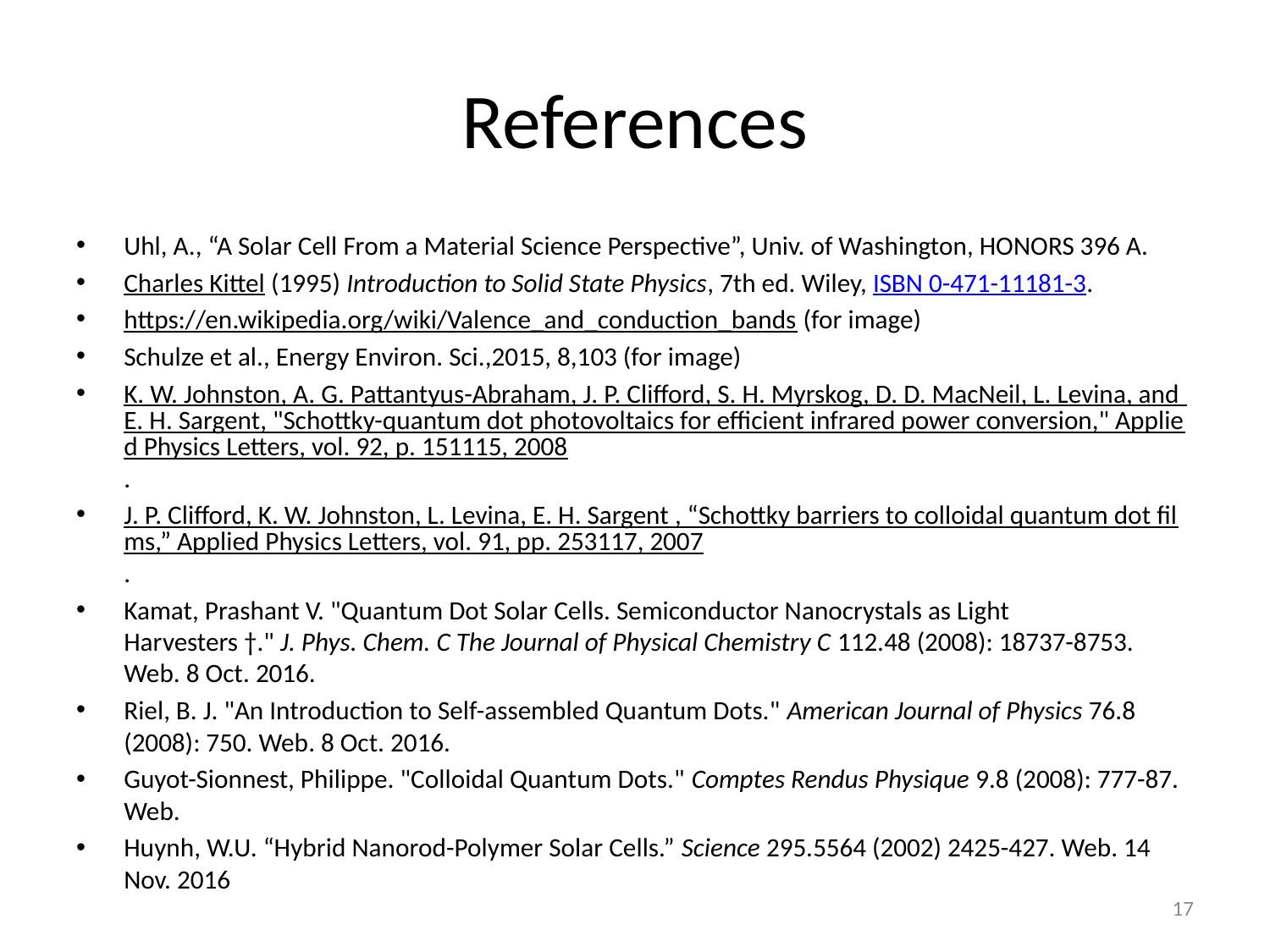

# References
Uhl, A., “A Solar Cell From a Material Science Perspective”, Univ. of Washington, HONORS 396 A.
Charles Kittel (1995) Introduction to Solid State Physics, 7th ed. Wiley, ISBN 0-471-11181-3.
https://en.wikipedia.org/wiki/Valence_and_conduction_bands (for image)
Schulze et al., Energy Environ. Sci.,2015, 8,103 (for image)
K. W. Johnston, A. G. Pattantyus-Abraham, J. P. Clifford, S. H. Myrskog, D. D. MacNeil, L. Levina, and E. H. Sargent, "Schottky-quantum dot photovoltaics for efficient infrared power conversion," Applied Physics Letters, vol. 92, p. 151115, 2008.
J. P. Clifford, K. W. Johnston, L. Levina, E. H. Sargent , “Schottky barriers to colloidal quantum dot films,” Applied Physics Letters, vol. 91, pp. 253117, 2007.
Kamat, Prashant V. "Quantum Dot Solar Cells. Semiconductor Nanocrystals as Light 	Harvesters †." J. Phys. Chem. C The Journal of Physical Chemistry C 112.48 (2008): 18737-8753. Web. 8 Oct. 2016.
Riel, B. J. "An Introduction to Self-assembled Quantum Dots." American Journal of Physics 76.8 (2008): 750. Web. 8 Oct. 2016.
Guyot-Sionnest, Philippe. "Colloidal Quantum Dots." Comptes Rendus Physique 9.8 (2008): 777-87. Web.
Huynh, W.U. “Hybrid Nanorod-Polymer Solar Cells.” Science 295.5564 (2002) 2425-427. Web. 14 Nov. 2016
17